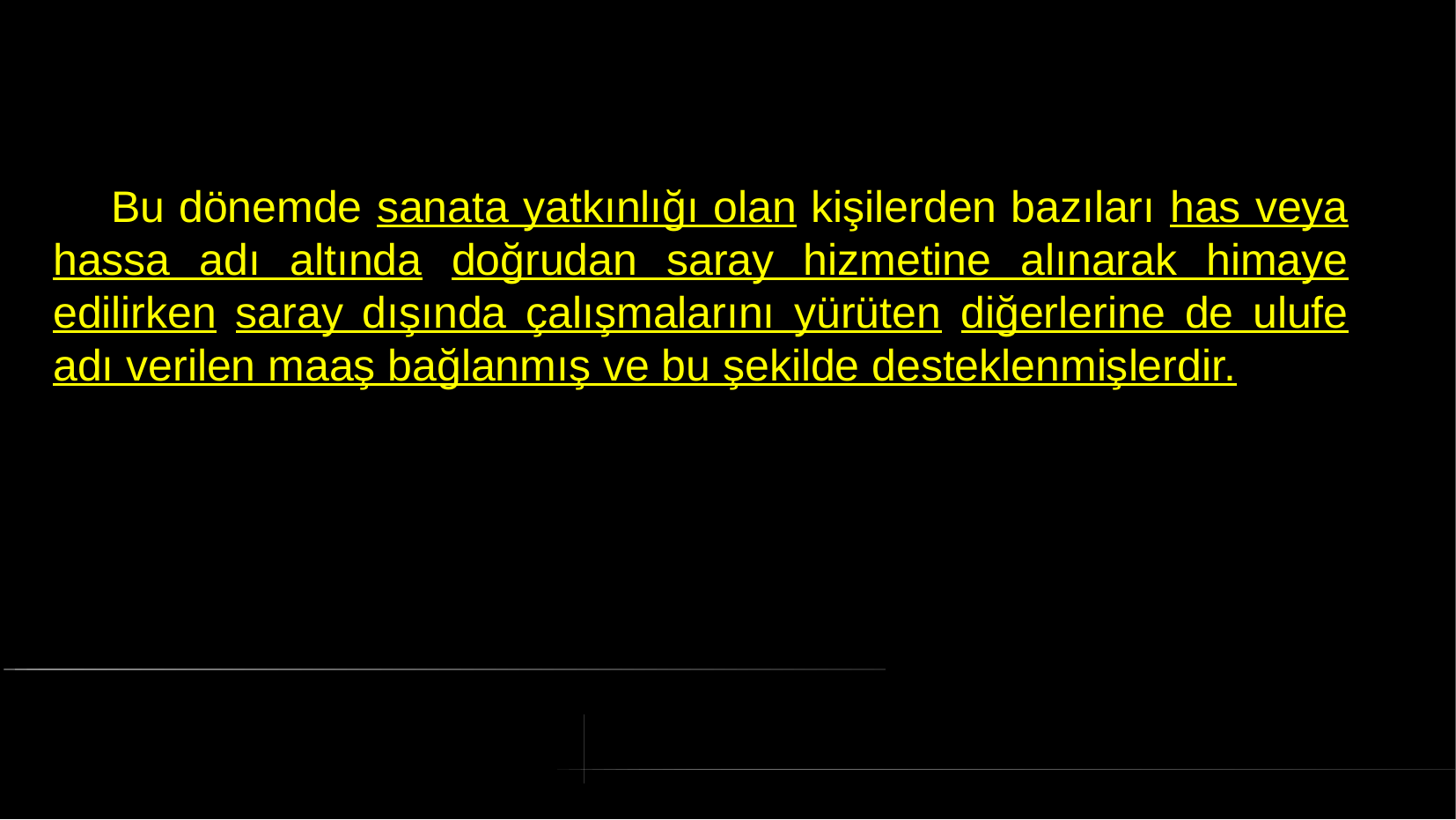

# Bu dönemde sanata yatkınlığı olan kişilerden bazıları has veya hassa adı altında doğrudan saray hizmetine alınarak himaye edilirken saray dışında çalışmalarını yürüten diğerlerine de ulufe adı verilen maaş bağlanmış ve bu şekilde desteklenmişlerdir.